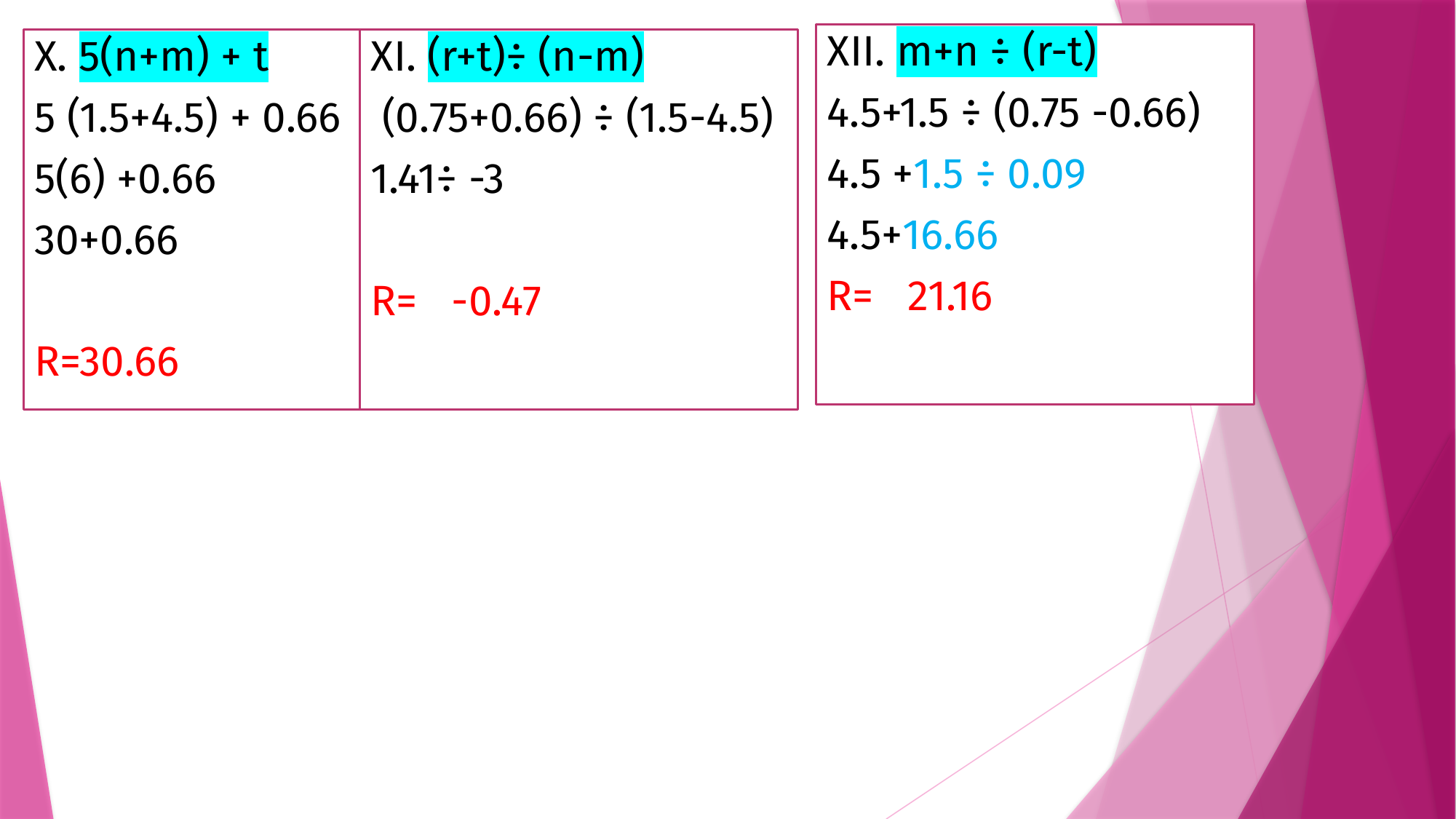

XII. m+n ÷ (r-t)
4.5+1.5 ÷ (0.75 -0.66)
4.5 +1.5 ÷ 0.09
4.5+16.66
R=   21.16

X. 5(n+m) + t
5 (1.5+4.5) + 0.66
5(6) +0.66
30+0.66

R=30.66

XI. (r+t)÷ (n-m)
 (0.75+0.66) ÷ (1.5-4.5)
1.41÷ -3

R=   -0.47